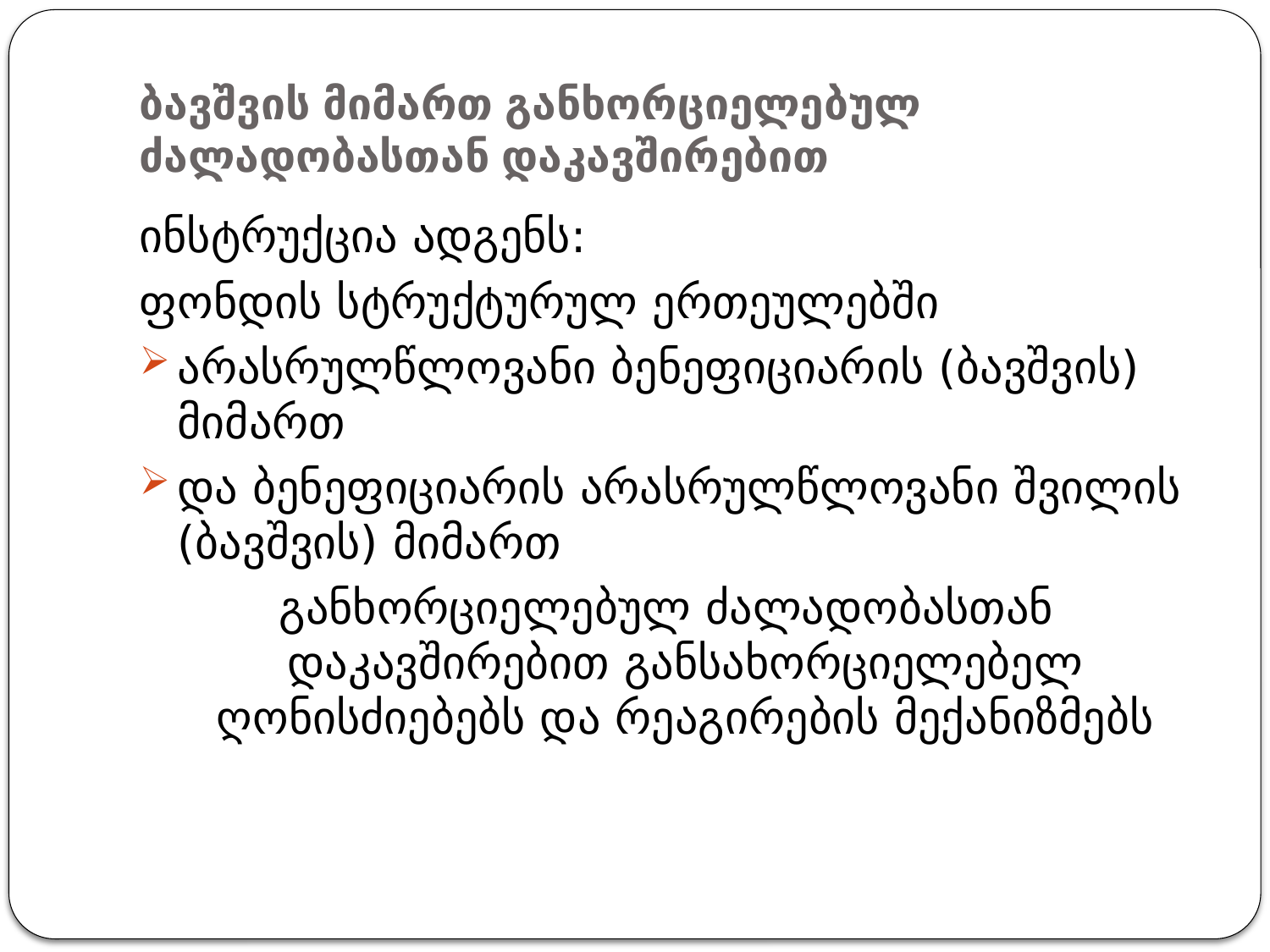

# ბავშვის მიმართ განხორციელებულ ძალადობასთან დაკავშირებით
ინსტრუქცია ადგენს:
ფონდის სტრუქტურულ ერთეულებში
არასრულწლოვანი ბენეფიციარის (ბავშვის) მიმართ
და ბენეფიციარის არასრულწლოვანი შვილის (ბავშვის) მიმართ
განხორციელებულ ძალადობასთან დაკავშირებით განსახორციელებელ ღონისძიებებს და რეაგირების მექანიზმებს